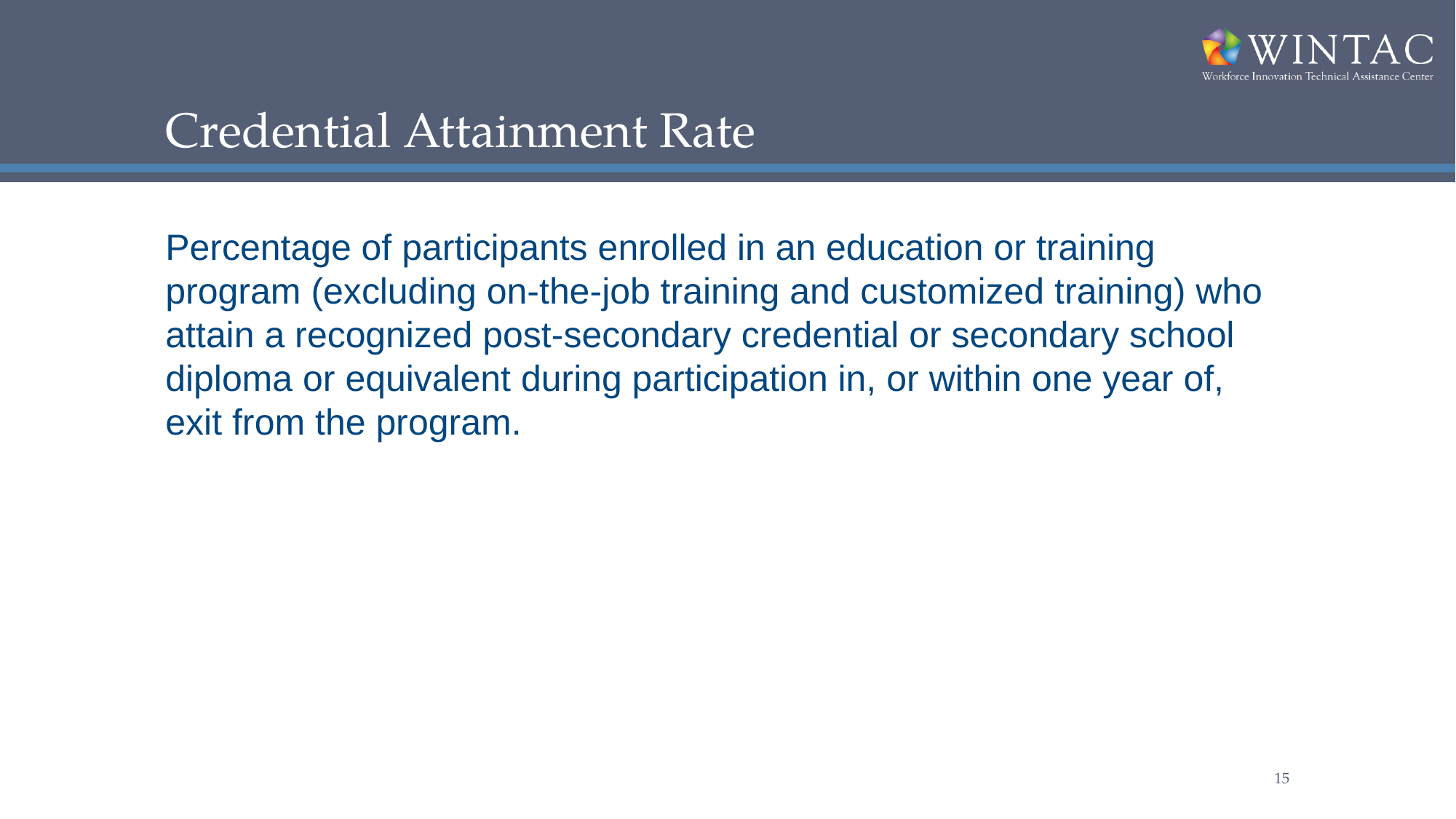

# Credential Attainment Rate
Percentage of participants enrolled in an education or training program (excluding on-the-job training and customized training) who attain a recognized post-secondary credential or secondary school diploma or equivalent during participation in, or within one year of, exit from the program.
15